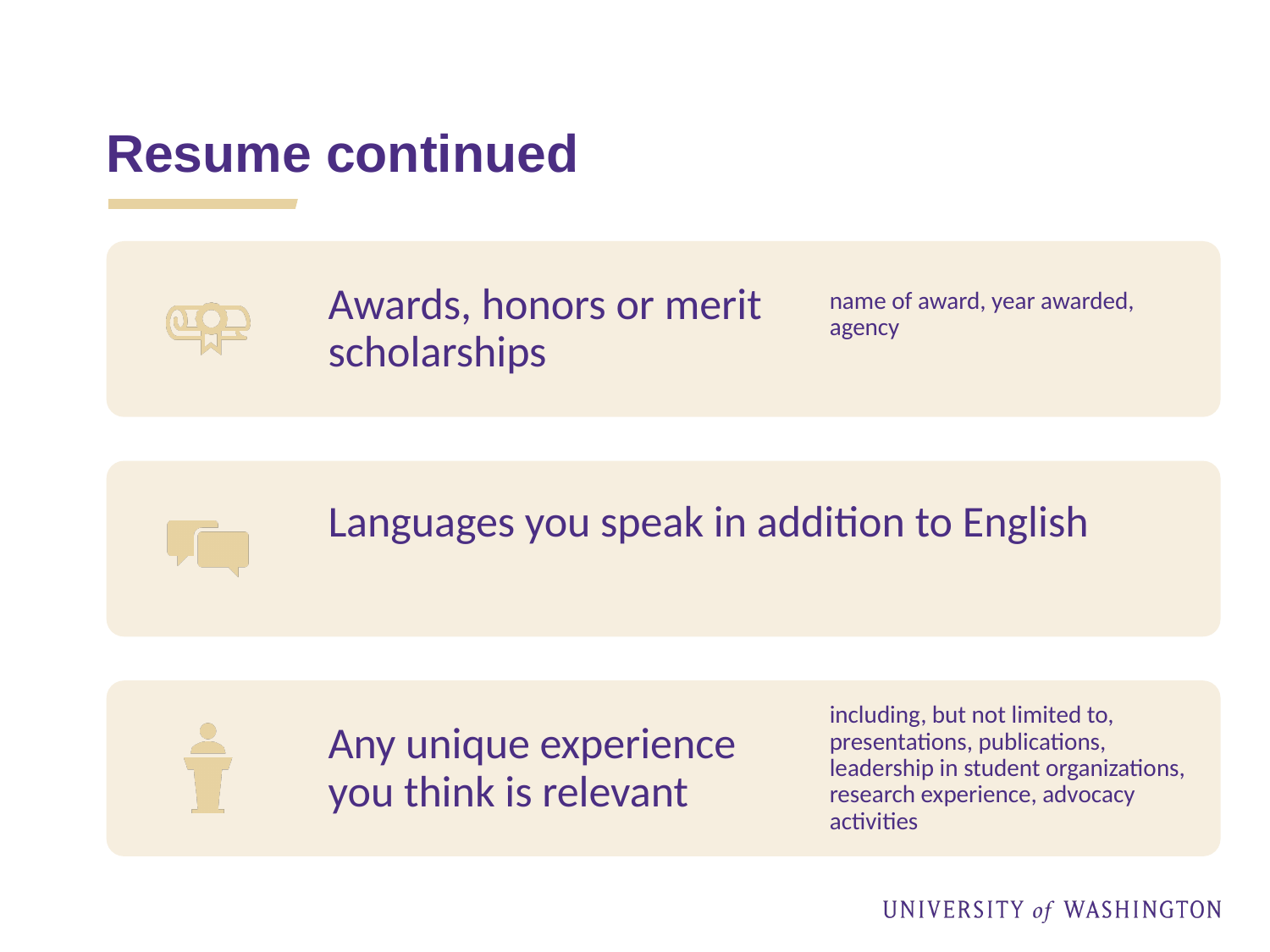

# Resume continued
Awards, honors or merit scholarships
name of award, year awarded, agency
Languages you speak in addition to English
Any unique experience you think is relevant
including, but not limited to, presentations, publications, leadership in student organizations, research experience, advocacy activities